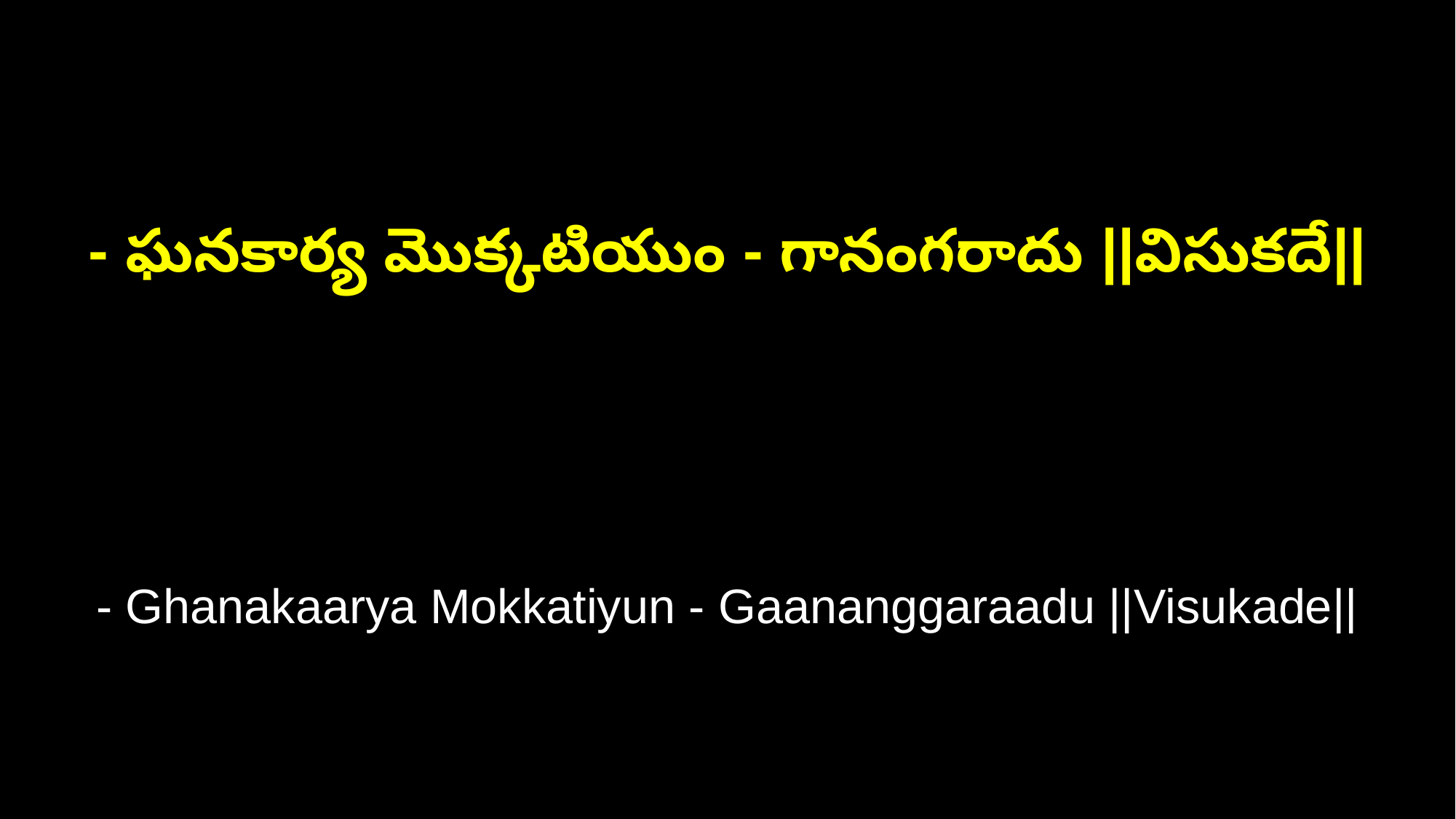

- ఘనకార్య మొక్కటియుం - గానంగరాదు ||విసుకదే||
- Ghanakaarya Mokkatiyun - Gaananggaraadu ||Visukade||